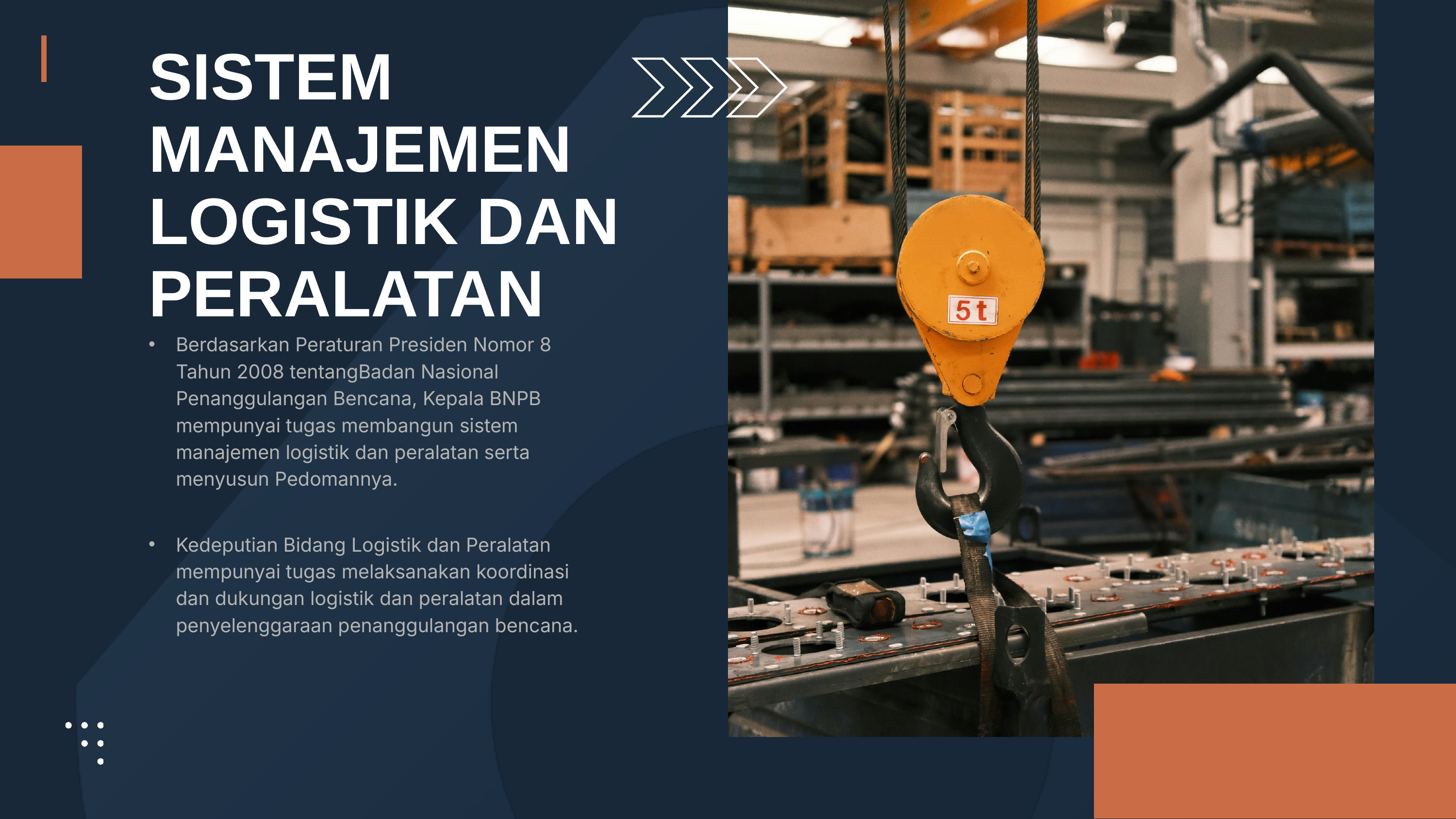

SISTEM MANAJEMEN LOGISTIK DAN PERALATAN

Berdasarkan Peraturan Presiden Nomor 8 Tahun 2008 tentangBadan Nasional Penanggulangan Bencana, Kepala BNPB mempunyai tugas membangun sistem manajemen logistik dan peralatan serta menyusun Pedomannya.

Kedeputian Bidang Logistik dan Peralatan mempunyai tugas melaksanakan koordinasi dan dukungan logistik dan peralatan dalam penyelenggaraan penanggulangan bencana.